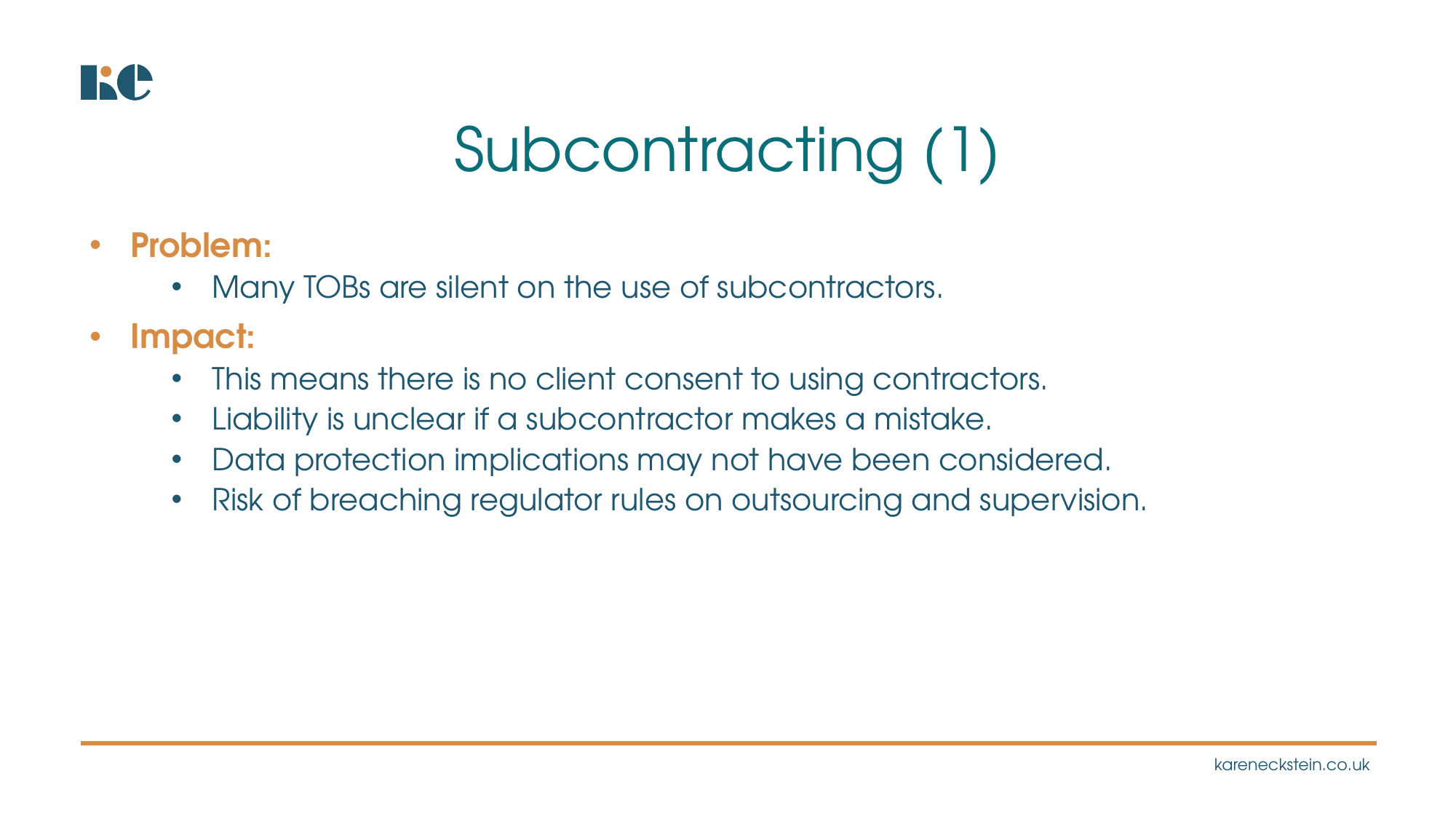

Subcontracting (1)
Problem:
Many TOBs are silent on the use of subcontractors.
Impact:
This means there is no client consent to using contractors.
Liability is unclear if a subcontractor makes a mistake.
Data protection implications may not have been considered.
Risk of breaching regulator rules on outsourcing and supervision.